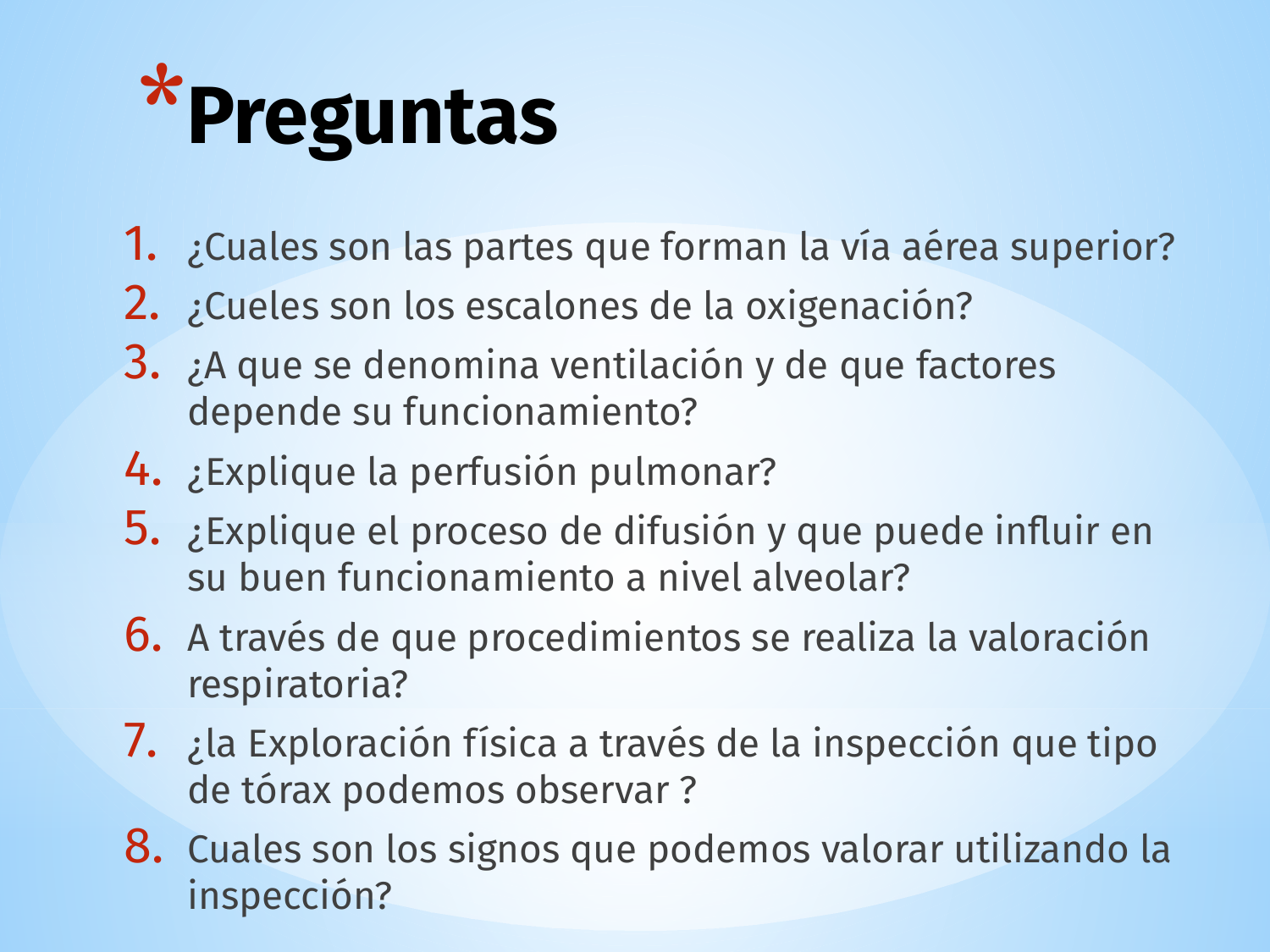

# Preguntas
¿Cuales son las partes que forman la vía aérea superior?
¿Cueles son los escalones de la oxigenación?
¿A que se denomina ventilación y de que factores depende su funcionamiento?
¿Explique la perfusión pulmonar?
¿Explique el proceso de difusión y que puede influir en su buen funcionamiento a nivel alveolar?
A través de que procedimientos se realiza la valoración respiratoria?
¿la Exploración física a través de la inspección que tipo de tórax podemos observar ?
Cuales son los signos que podemos valorar utilizando la inspección?